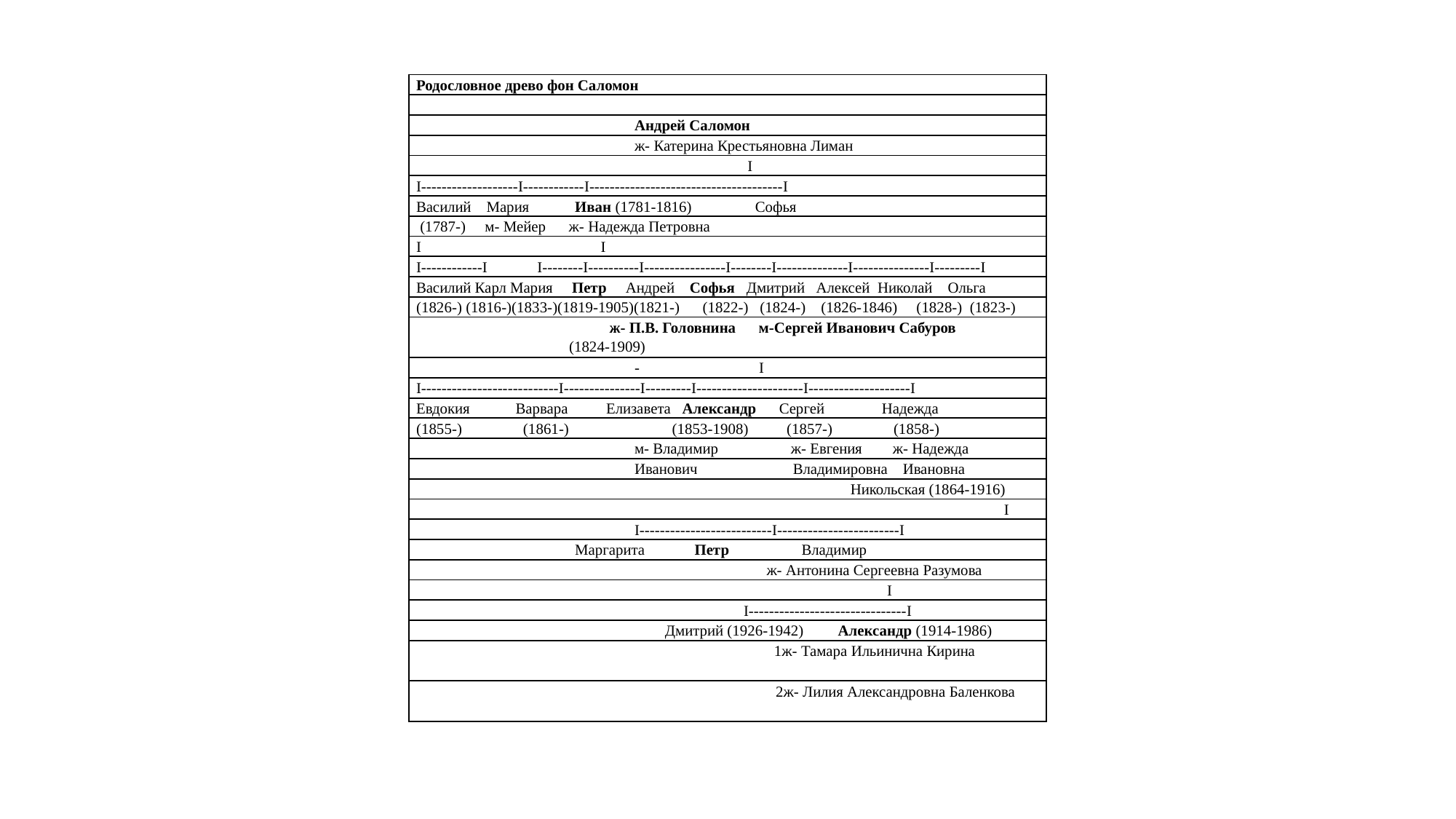

| Родословное древо фон Саломон |
| --- |
|  |
| Андрей Саломон |
| ж- Катерина Крестьяновна Лиман |
| I |
| I-------------------I------------I--------------------------------------I |
| Василий Мария Иван (1781-1816) Софья |
| (1787-) м- Мейер ж- Надежда Петровна |
| I I |
| I------------I I--------I----------I----------------I--------I--------------I---------------I---------I |
| Василий Карл Мария Петр Андрей Софья Дмитрий Алексей Николай Ольга |
| (1826-) (1816-)(1833-)(1819-1905)(1821-) (1822-) (1824-) (1826-1846) (1828-) (1823-) |
| ж- П.В. Головнина м-Сергей Иванович Сабуров (1824-1909) |
| - I |
| I---------------------------I---------------I---------I---------------------I--------------------I |
| Евдокия Варвара Елизавета Александр Сергей Надежда |
| (1855-) (1861-) (1853-1908) (1857-) (1858-) |
| м- Владимир ж- Евгения ж- Надежда |
| Иванович Владимировна Ивановна |
| Никольская (1864-1916) |
| I |
| I--------------------------I------------------------I |
| Маргарита Петр Владимир |
| ж- Антонина Сергеевна Разумова |
| I |
| I-------------------------------I |
| Дмитрий (1926-1942) Александр (1914-1986) |
| 1ж- Тамара Ильинична Кирина |
| 2ж- Лилия Александровна Баленкова |